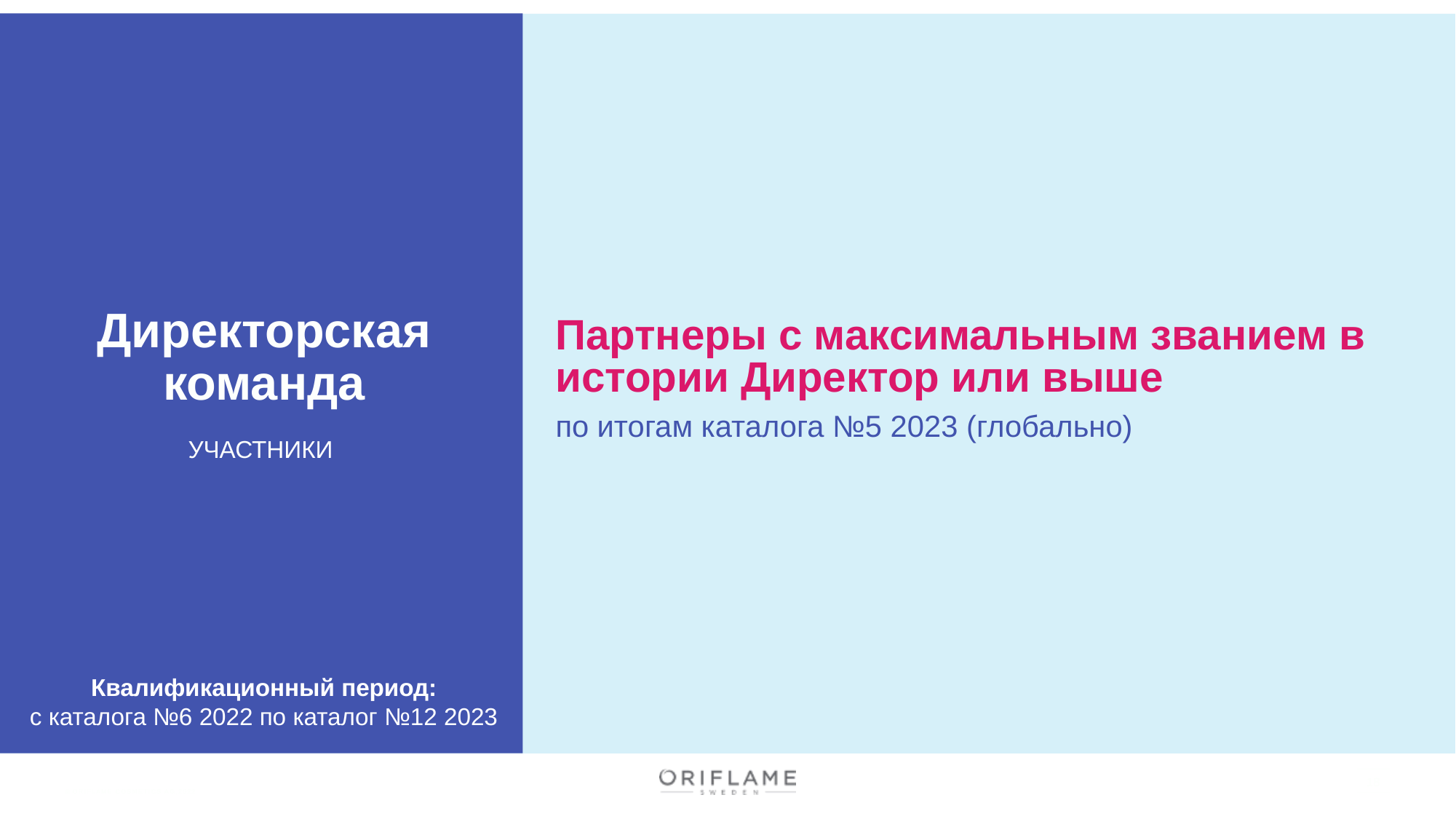

Директорская команда
Партнеры с максимальным званием в истории Директор или выше
по итогам каталога №5 2023 (глобально)
УЧАСТНИКИ
Квалификационный период:
с каталога №6 2022 по каталог №12 2023
18